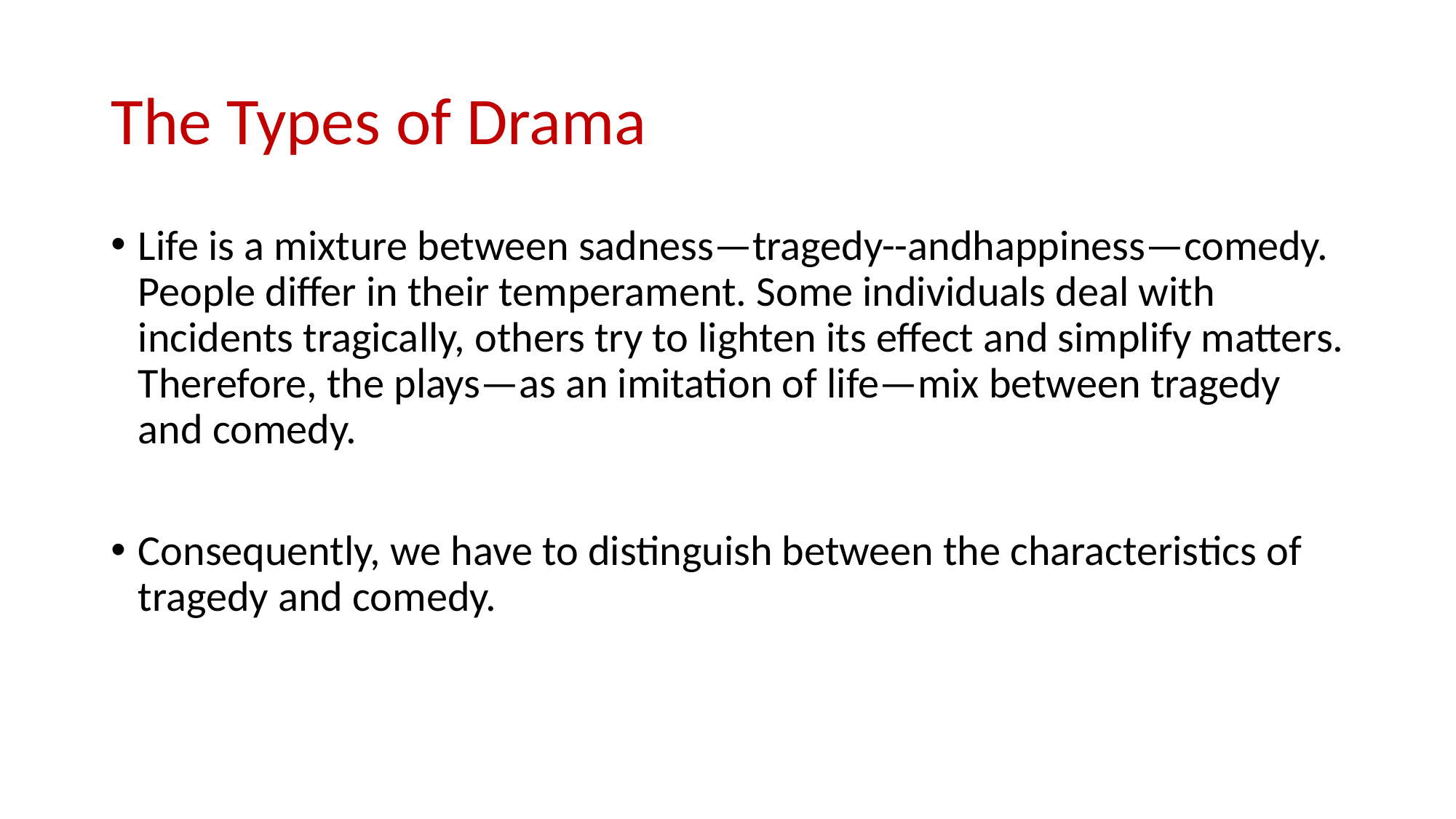

# The Types of Drama
Life is a mixture between sadness—tragedy--andhappiness—comedy. People differ in their temperament. Some individuals deal with incidents tragically, others try to lighten its effect and simplify matters. Therefore, the plays—as an imitation of life—mix between tragedy and comedy.

Consequently, we have to distinguish between the characteristics of tragedy and comedy.